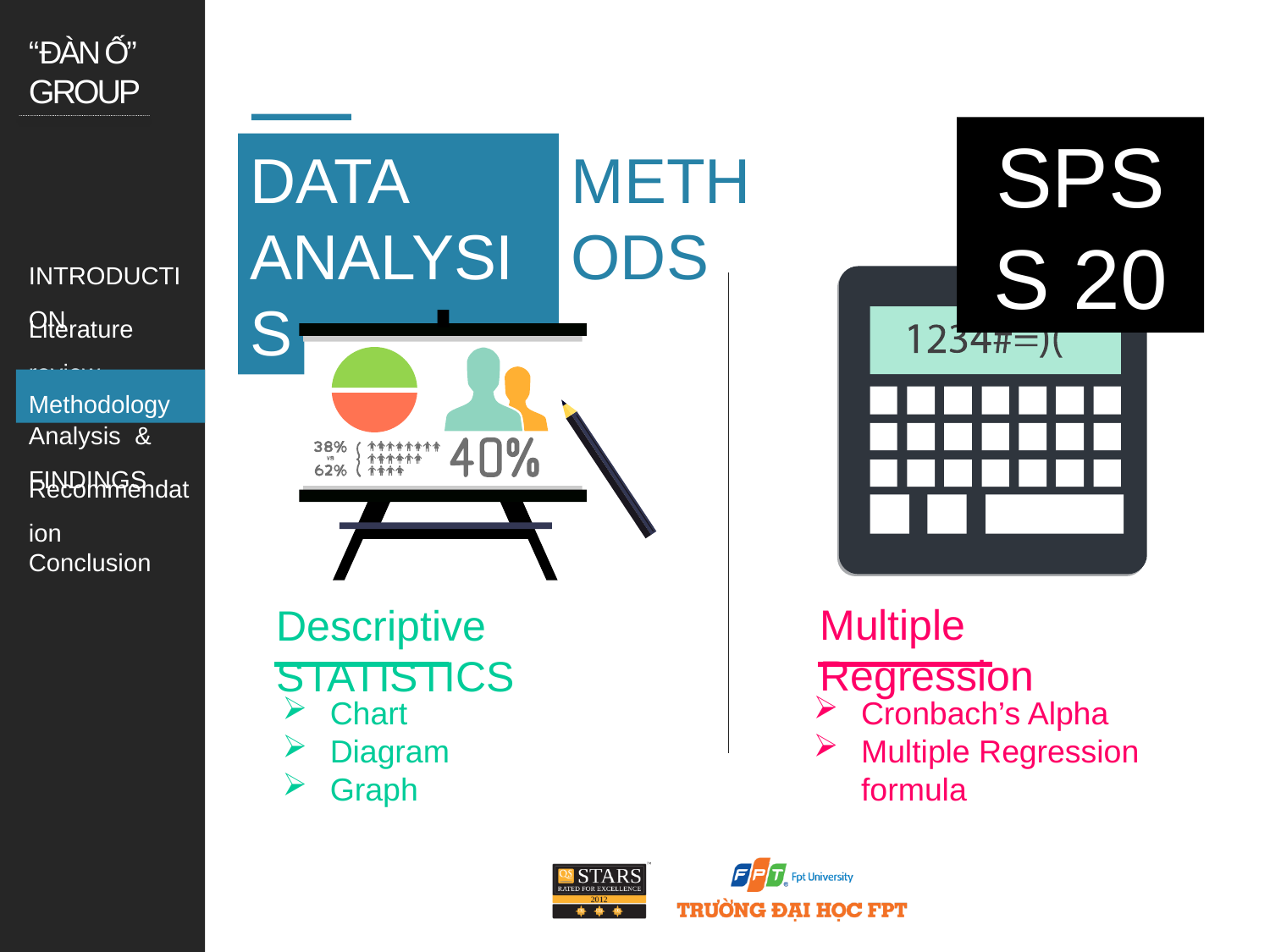

SPSS 20
DATA ANALYSIS
METHODS

Multiple Regression
Descriptive STATISTICS
Cronbach’s Alpha
Multiple Regression formula
Chart
Diagram
Graph